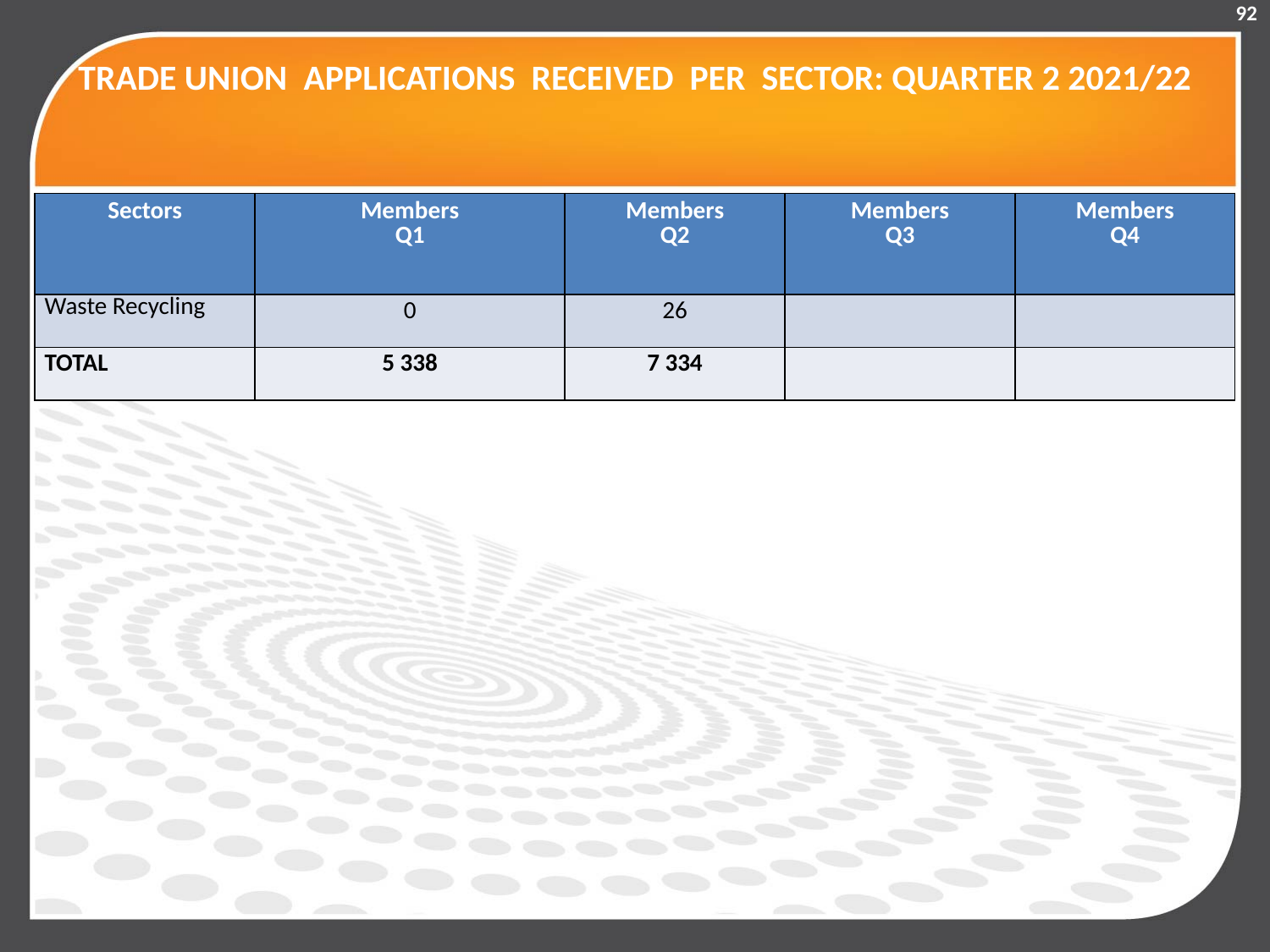

92
# TRADE UNION  APPLICATIONS  RECEIVED  PER  SECTOR: QUARTER 2 2021/22
| Sectors | Members Q1 | Members Q2 | Members Q3 | Members Q4 |
| --- | --- | --- | --- | --- |
| Waste Recycling | 0 | 26 |  |  |
| TOTAL | 5 338 | 7 334 |  |  |